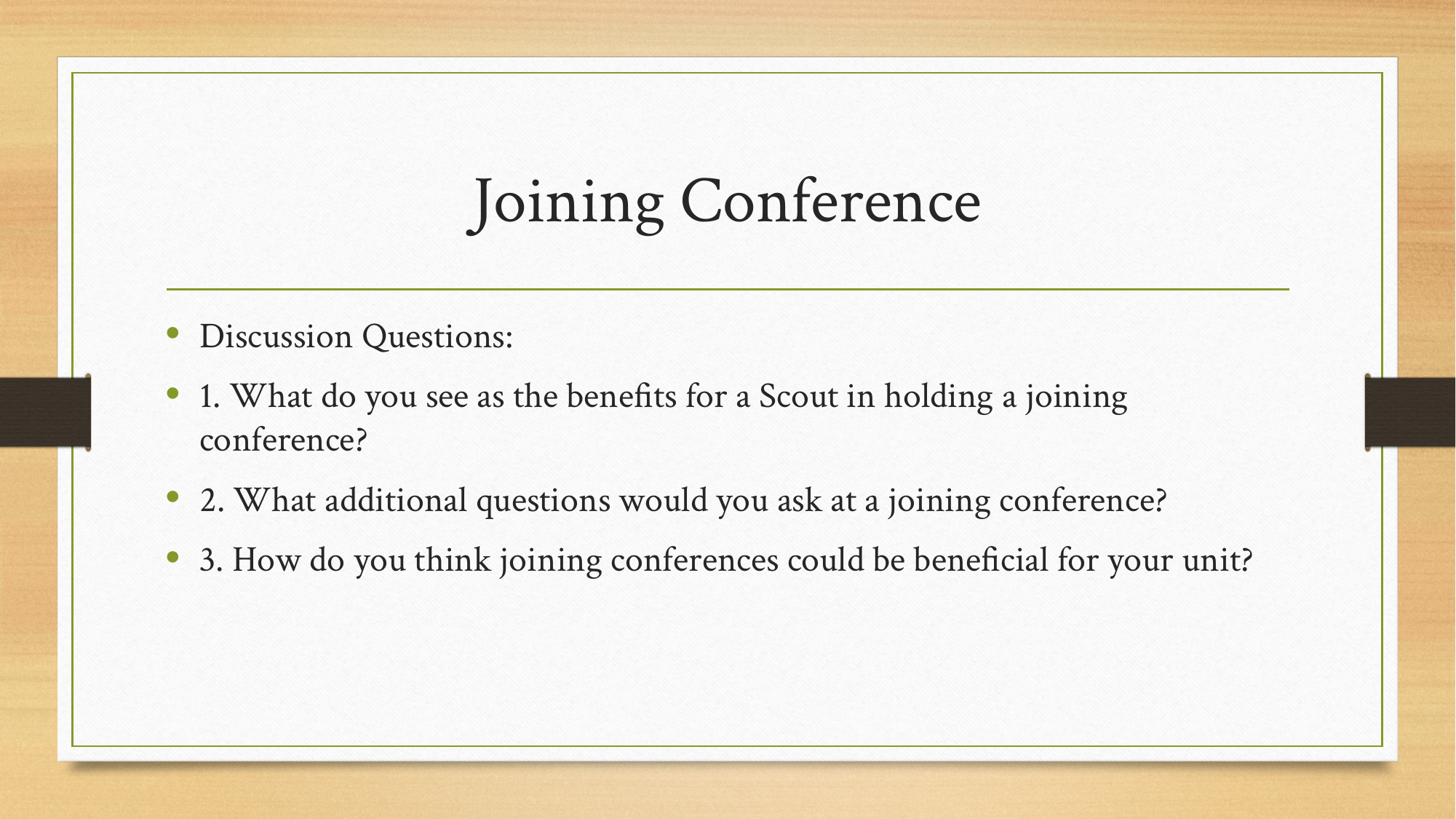

# Joining Conference
Discussion Questions:
1. What do you see as the benefits for a Scout in holding a joining conference?
2. What additional questions would you ask at a joining conference?
3. How do you think joining conferences could be beneficial for your unit?